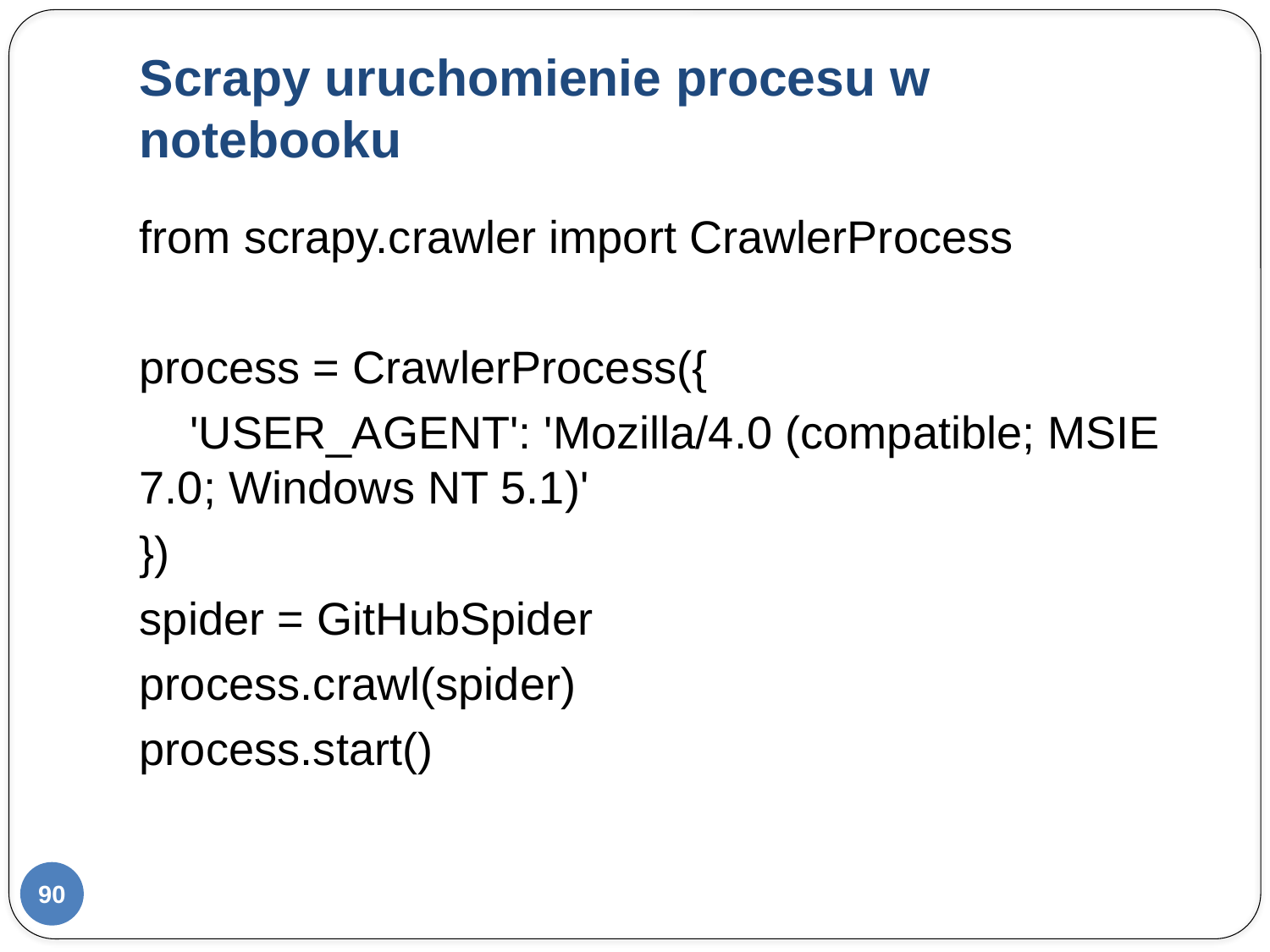

# Scrapy uruchomienie procesu w notebooku
from scrapy.crawler import CrawlerProcess

process = CrawlerProcess({
    'USER_AGENT': 'Mozilla/4.0 (compatible; MSIE 7.0; Windows NT 5.1)'
})
spider = GitHubSpider
process.crawl(spider)
process.start()

90